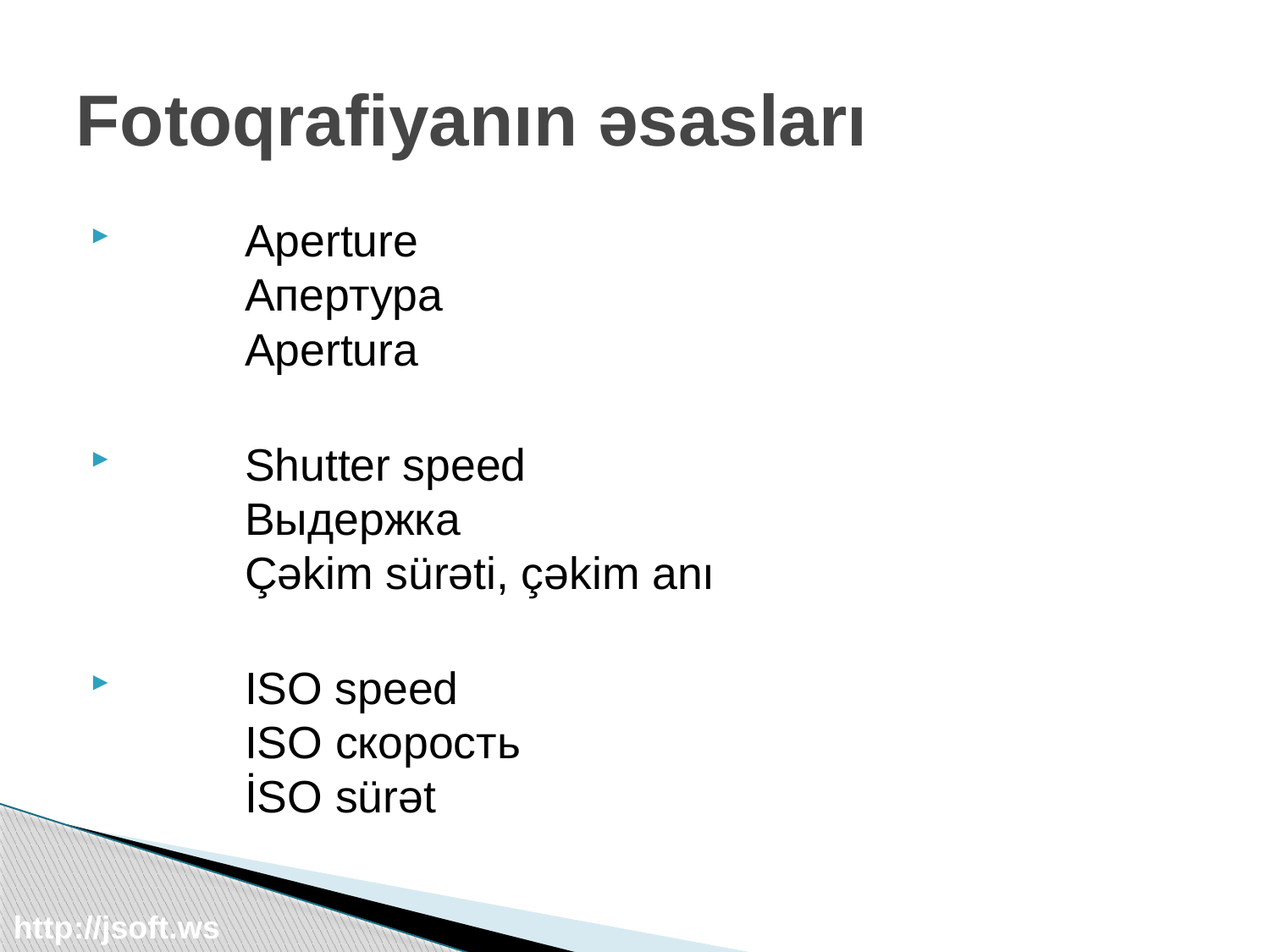

# Fotoqrafiyanın əsasları
	Aperture
	Апертура
	Apertura
 	Shutter speed
	Выдержка
	Çəkim sürəti, çəkim anı
 	ISO speed
	ISO скорость
	İSO sürət
http://jsoft.ws